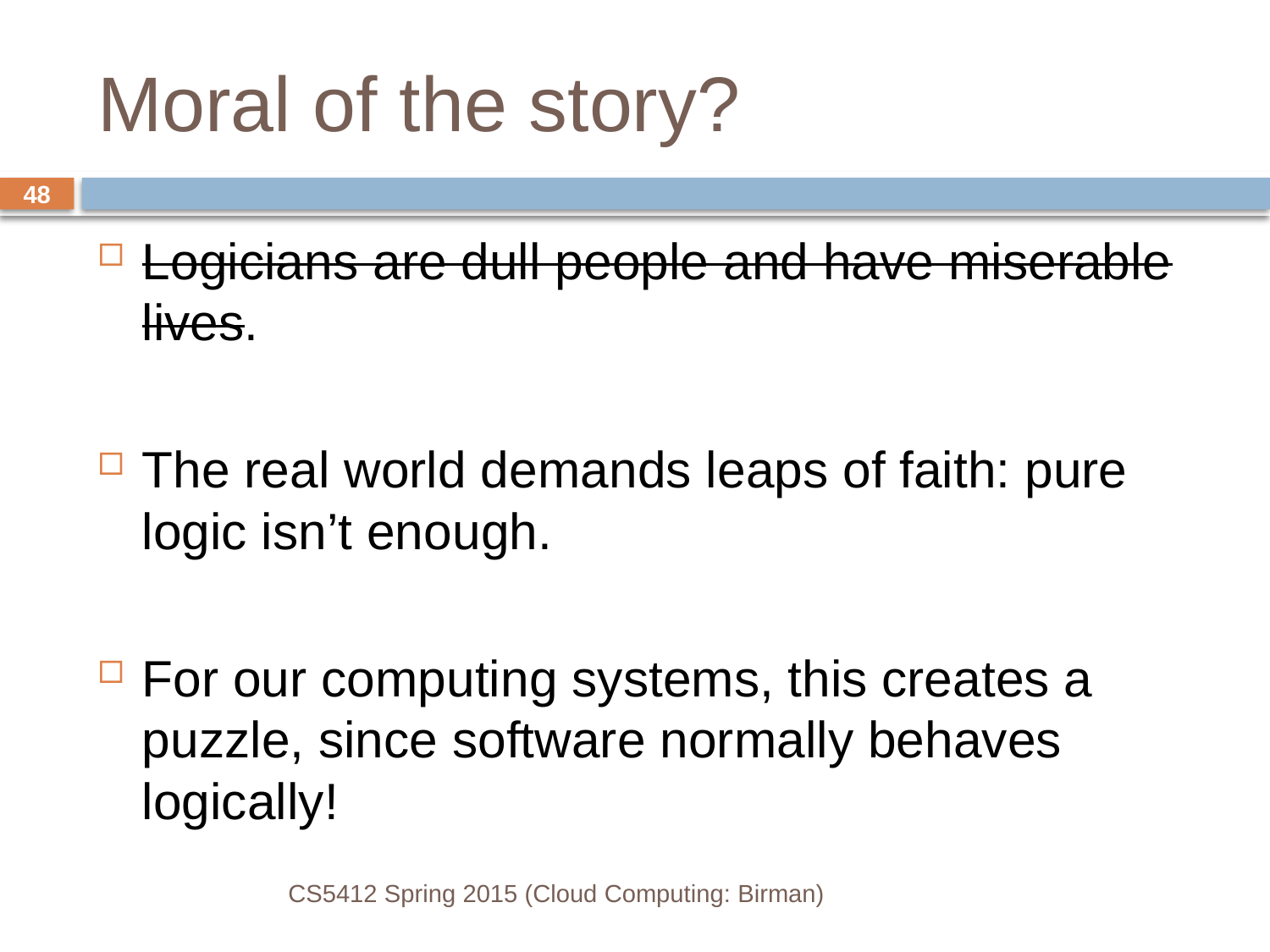

# Moral of the story?
48
Logicians are dull people and have miserable lives.

The real world demands leaps of faith: pure logic isn’t enough.

For our computing systems, this creates a puzzle, since software normally behaves logically!

CS5412 Spring 2015 (Cloud Computing: Birman)